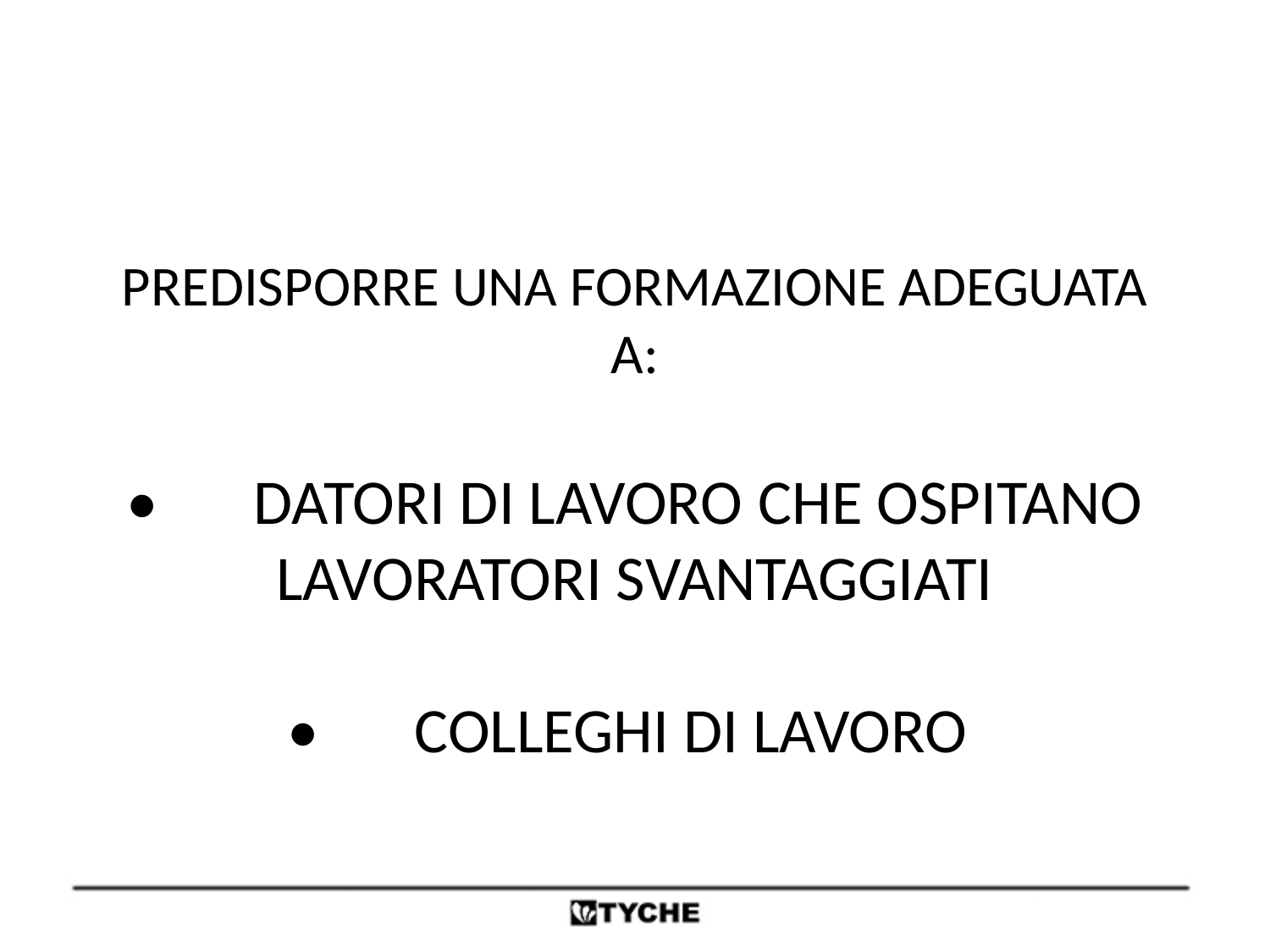

PREDISPORRE UNA FORMAZIONE ADEGUATA A:

•	DATORI DI LAVORO CHE OSPITANO LAVORATORI SVANTAGGIATI

•	COLLEGHI DI LAVORO